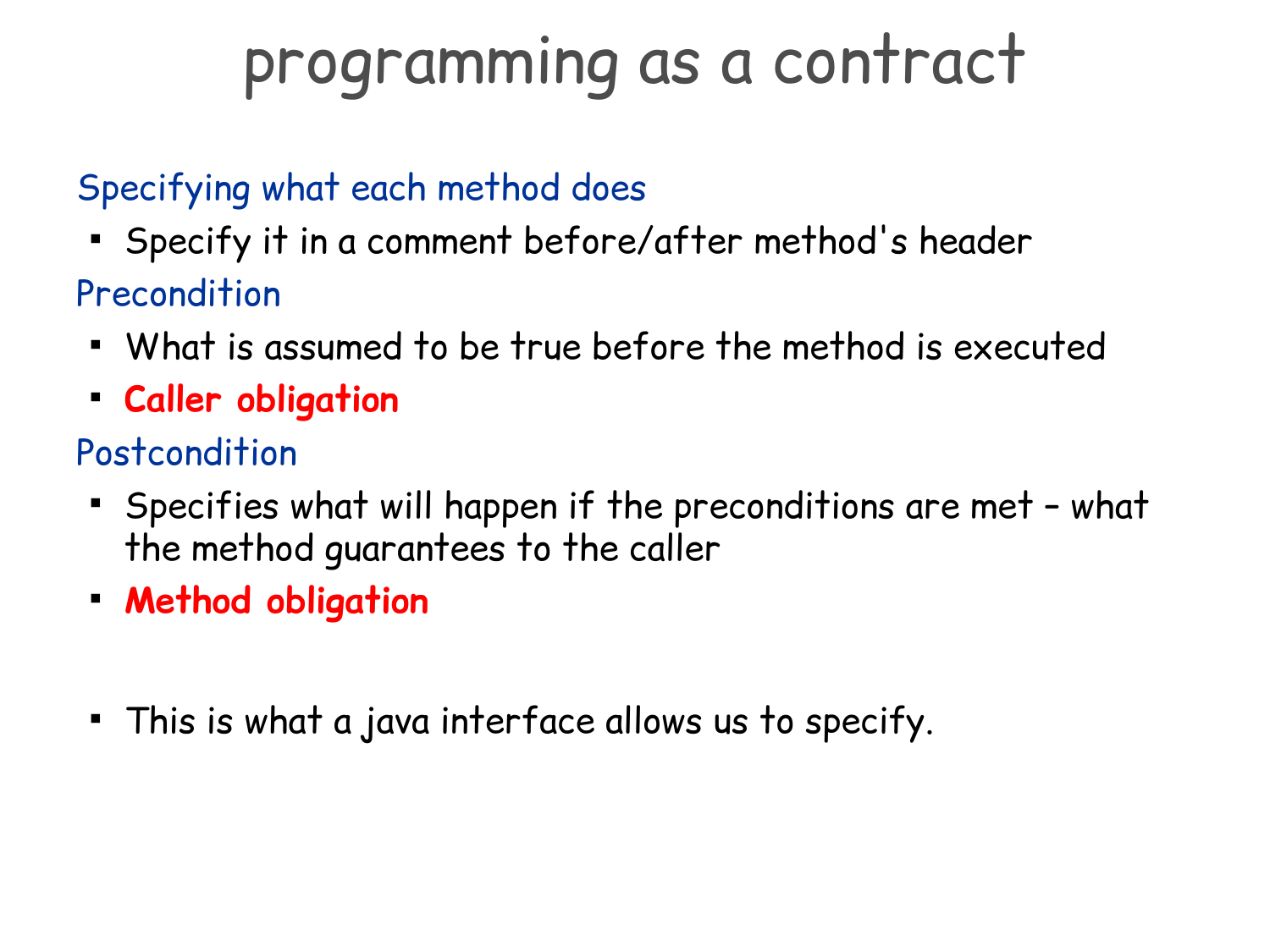

# programming as a contract
Specifying what each method does
Specify it in a comment before/after method's header
Precondition
What is assumed to be true before the method is executed
Caller obligation
Postcondition
Specifies what will happen if the preconditions are met – what the method guarantees to the caller
Method obligation

This is what a java interface allows us to specify.